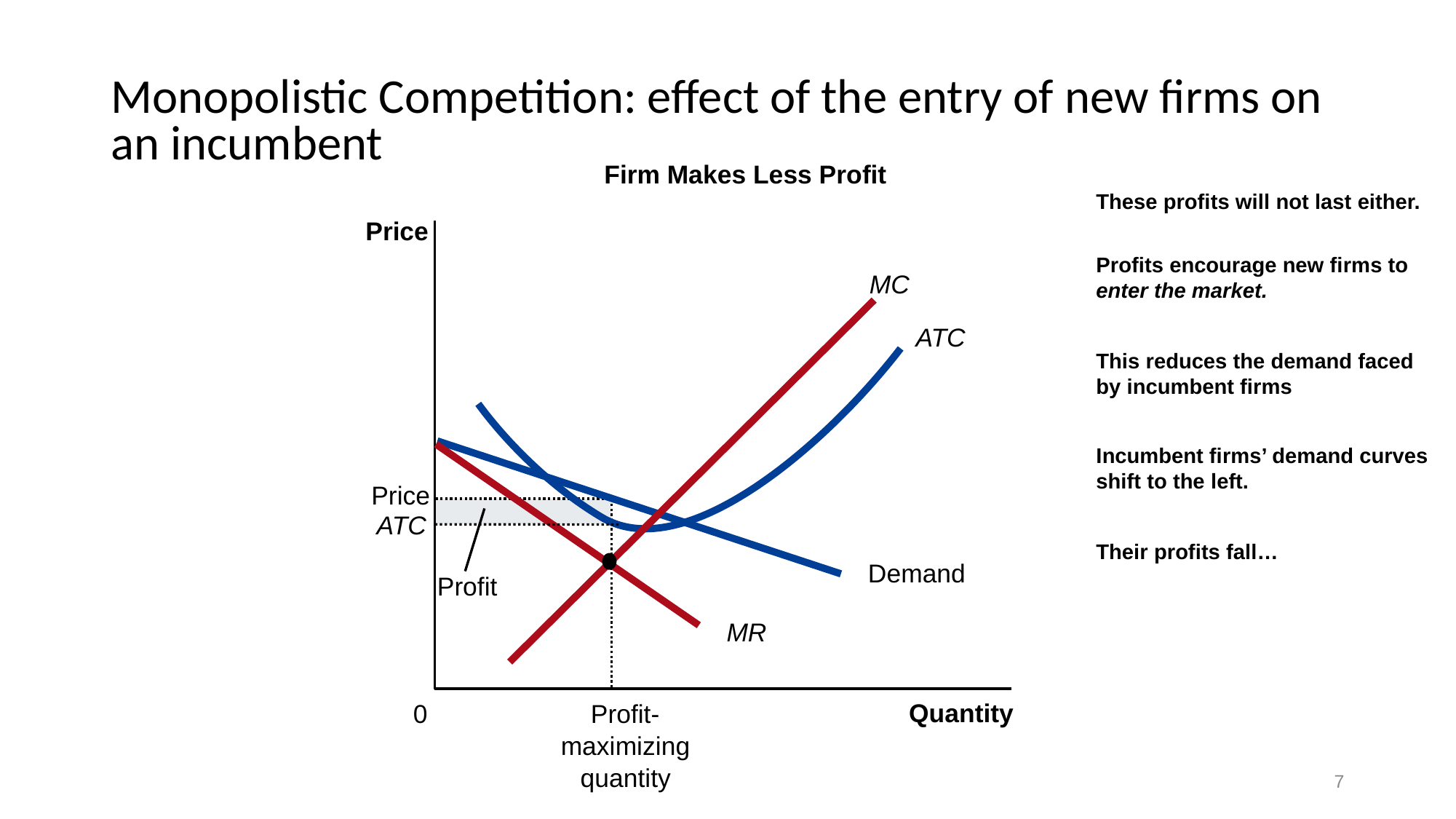

# Monopolistic Competition: effect of the entry of new firms on an incumbent
Firm Makes Less Profit
These profits will not last either.
Price

Profits encourage new firms to enter the market.
MC

ATC

This reduces the demand faced by incumbent firms
Incumbent firms’ demand curves shift to the left.

Price

Profit
ATC

Their profits fall…

Demand
MR
Quantity
0
Profit-
maximizing
7
quantity